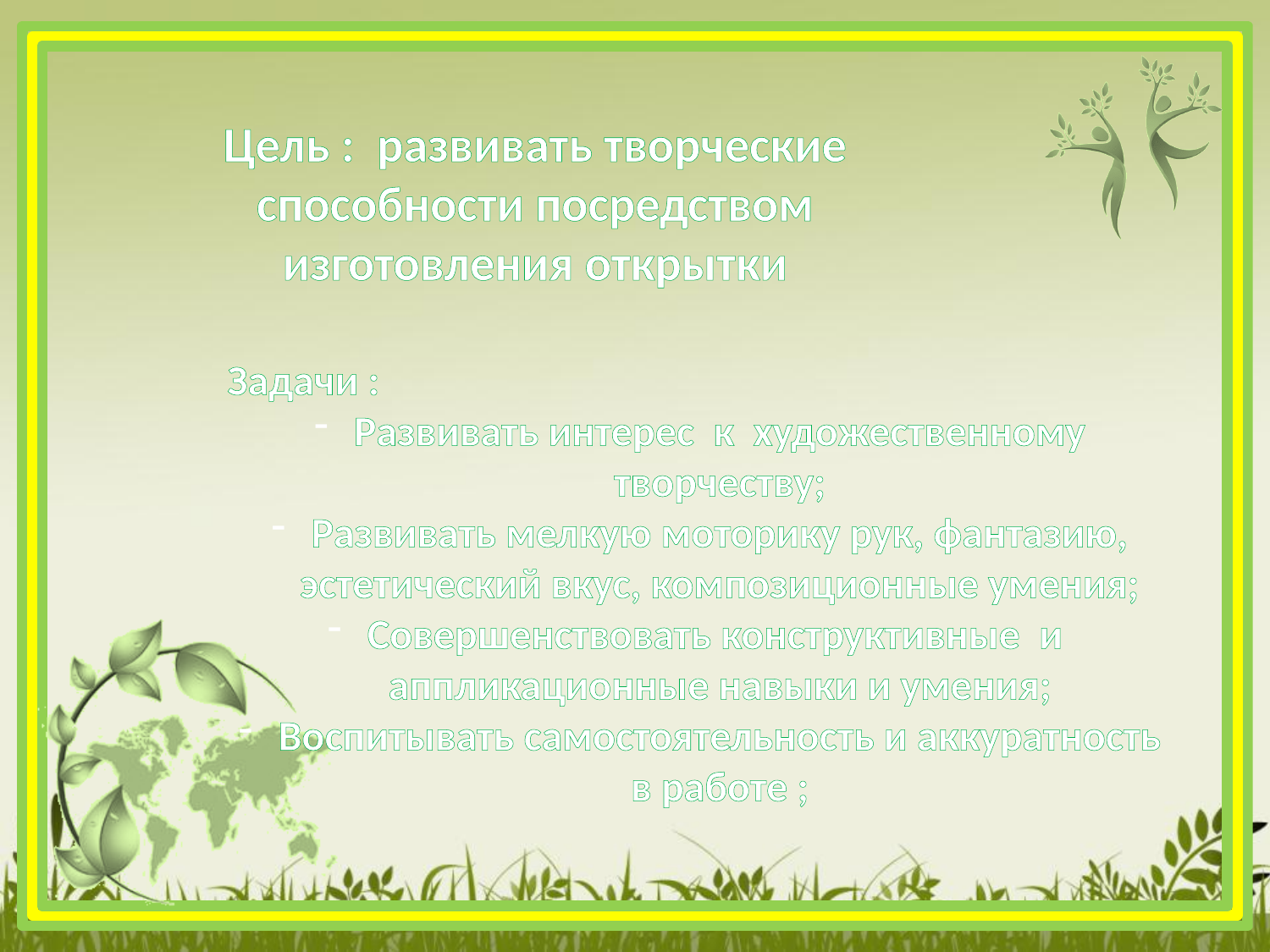

Цель :  развивать творческие способности посредством изготовления открытки
Задачи :
Развивать интерес  к  художественному творчеству;
Развивать мелкую моторику рук, фантазию, эстетический вкус, композиционные умения;
Совершенствовать конструктивные  и  аппликационные навыки и умения;
Воспитывать самостоятельность и аккуратность в работе ;